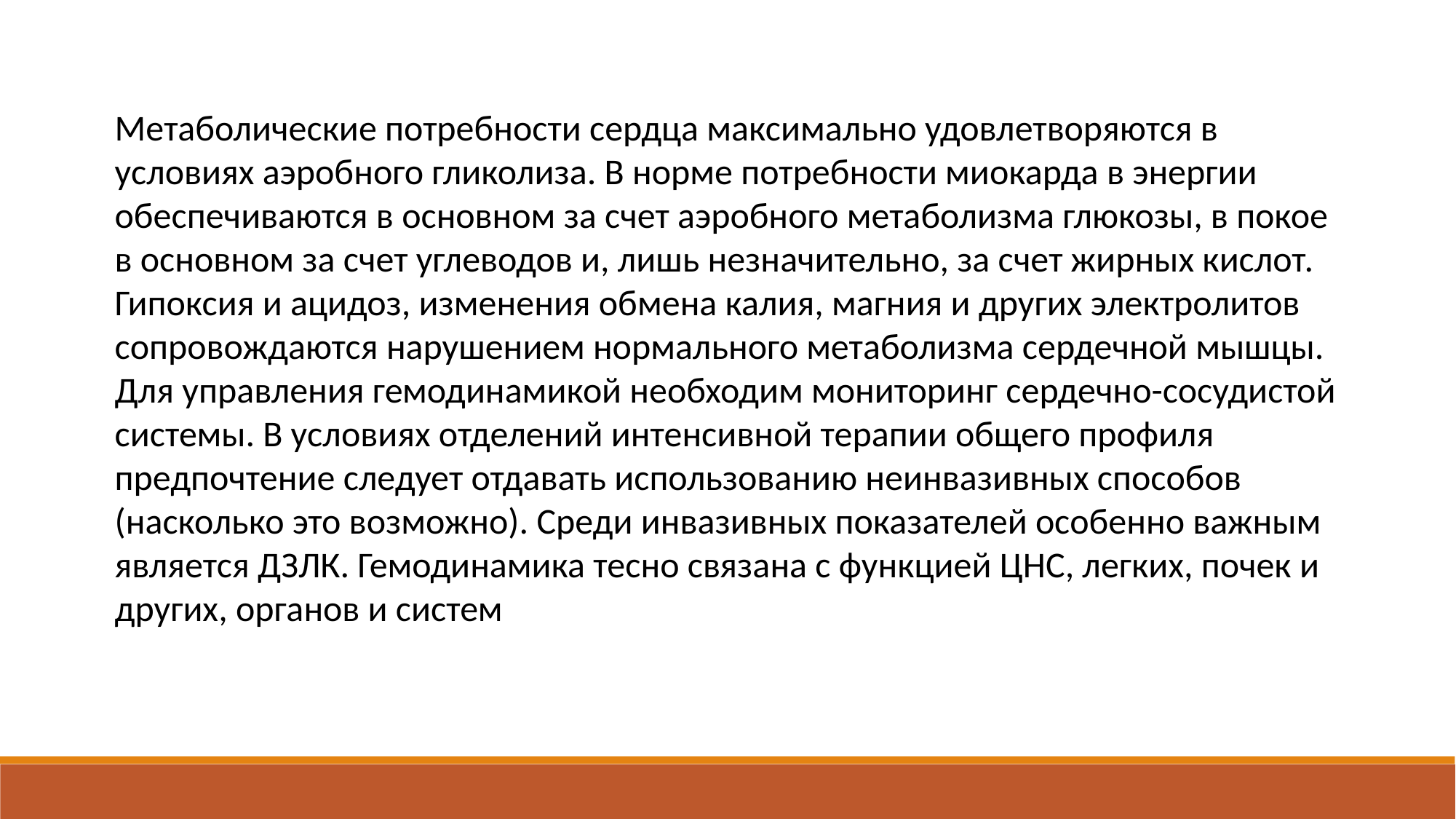

Метаболические потребности сердца максимально удовлетворяются в условиях аэробного гликолиза. В норме потребности миокарда в энергии обеспечиваются в основном за счет аэробного метаболизма глюкозы, в покое в основном за счет углеводов и, лишь незначительно, за счет жирных кислот. Гипоксия и ацидоз, изменения обмена калия, магния и других электролитов сопровождаются нарушением нормального метаболизма сердечной мышцы.
Для управления гемодинамикой необходим мониторинг сердечно-сосудистой системы. В условиях отделений интенсивной терапии общего профиля предпочтение следует отдавать использованию неинвазивных способов (насколько это возможно). Среди инвазивных показателей особенно важным является ДЗЛК. Гемодинамика тесно связана с функцией ЦНС, легких, почек и других, органов и систем